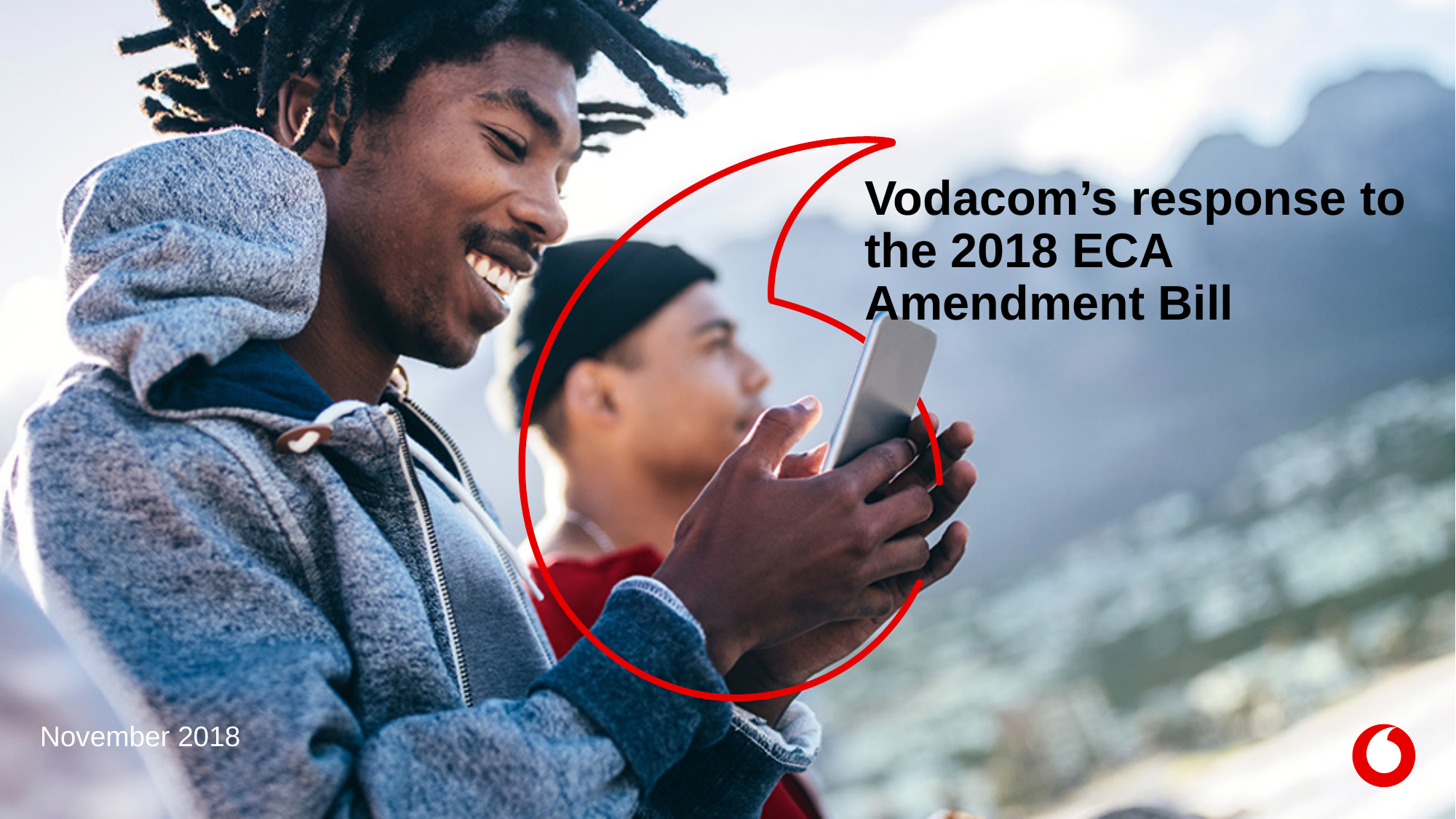

# Vodacom’s response to the 2018 ECA Amendment Bill
November 2018